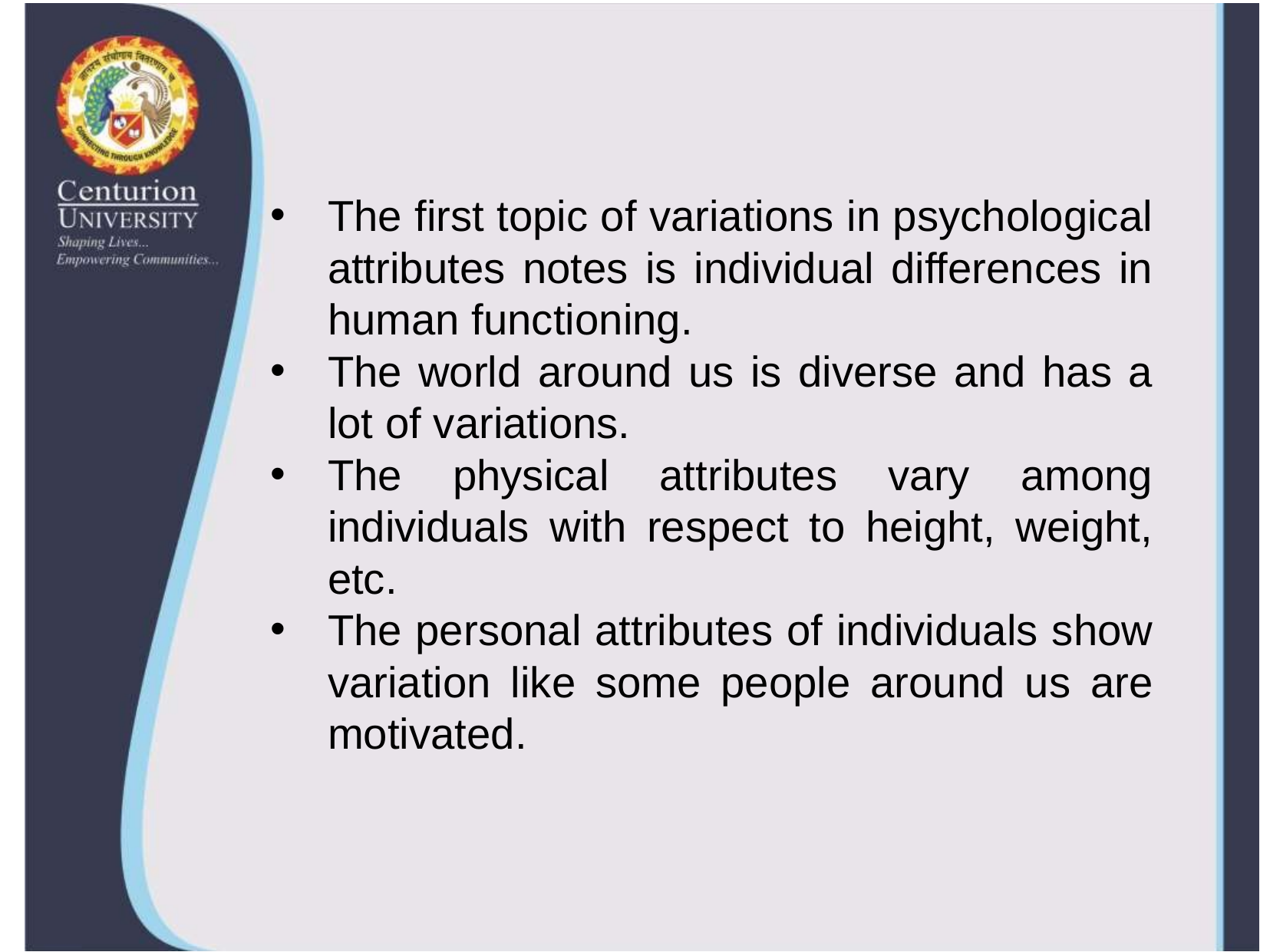

The first topic of variations in psychological attributes notes is individual differences in human functioning.
The world around us is diverse and has a lot of variations.
The physical attributes vary among individuals with respect to height, weight, etc.
The personal attributes of individuals show variation like some people around us are motivated.